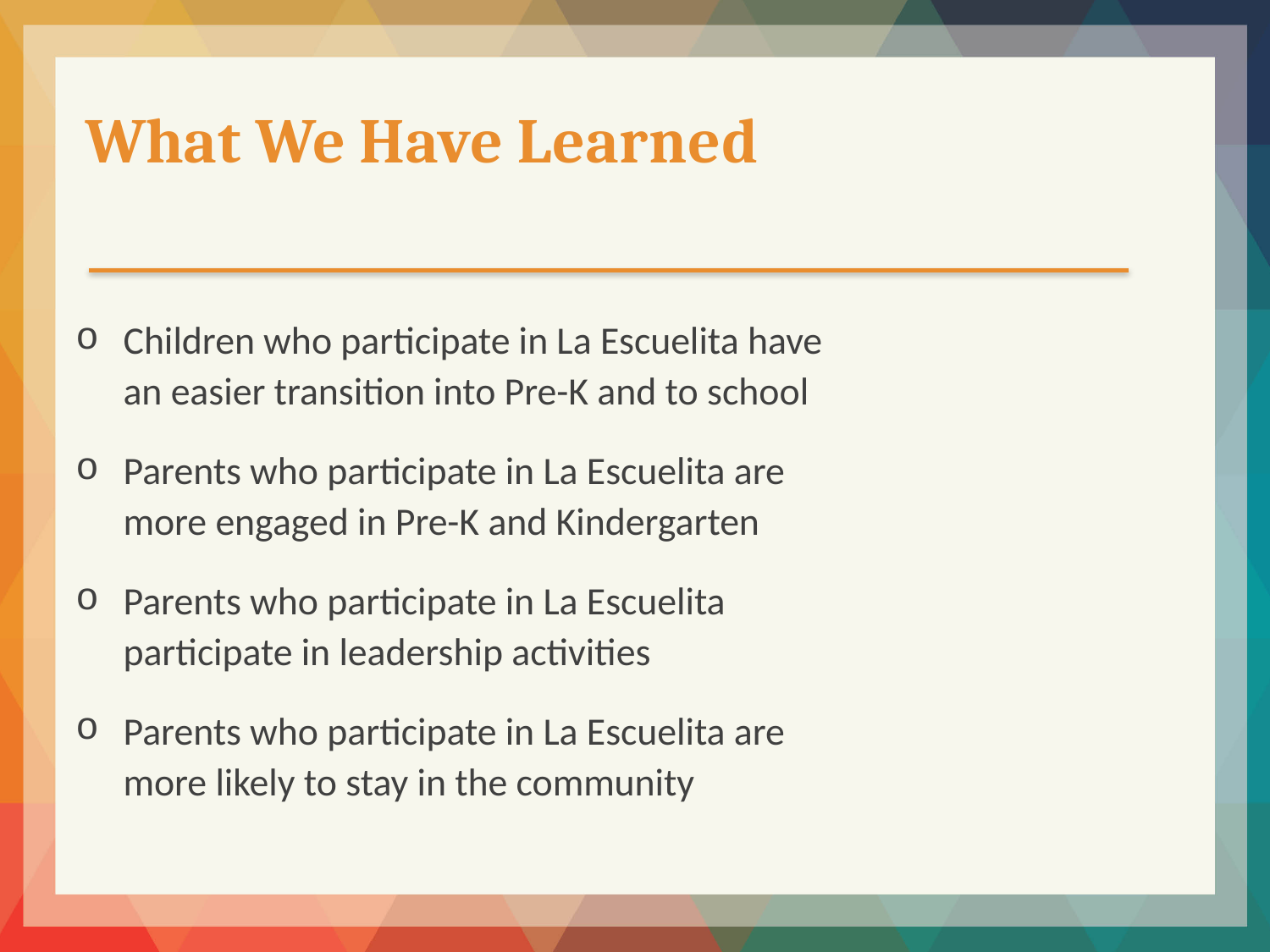

What We Have Learned
Children who participate in La Escuelita have an easier transition into Pre-K and to school

Parents who participate in La Escuelita are more engaged in Pre-K and Kindergarten

Parents who participate in La Escuelita participate in leadership activities

Parents who participate in La Escuelita are more likely to stay in the community